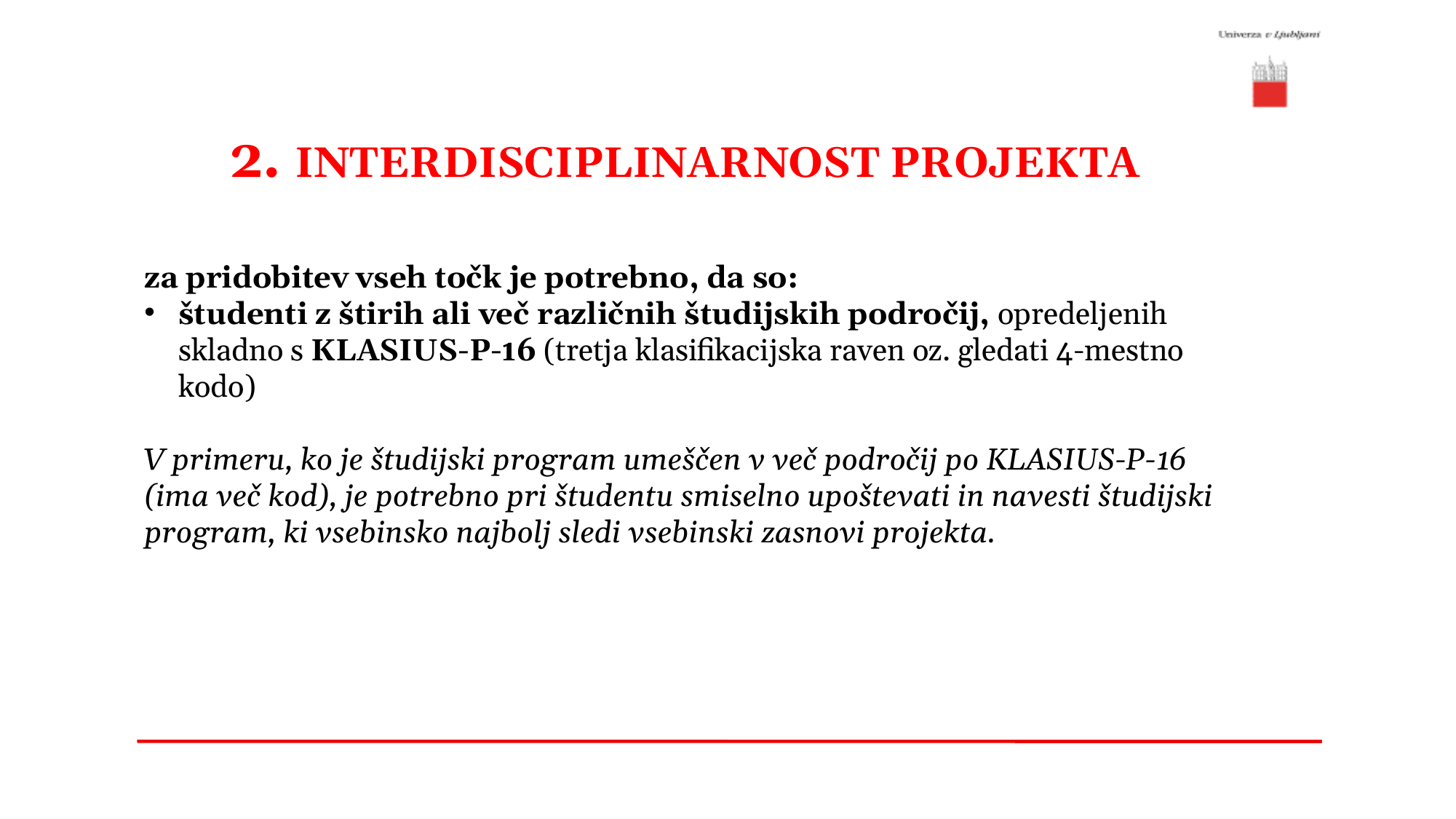

2. INTERDISCIPLINARNOST PROJEKTA

za pridobitev vseh točk je potrebno, da so:
študenti z štirih ali več različnih študijskih področij, opredeljenih skladno s KLASIUS-P-16 (tretja klasifikacijska raven oz. gledati 4-mestno kodo)

V primeru, ko je študijski program umeščen v več področij po KLASIUS-P-16 (ima več kod), je potrebno pri študentu smiselno upoštevati in navesti študijski program, ki vsebinsko najbolj sledi vsebinski zasnovi projekta.